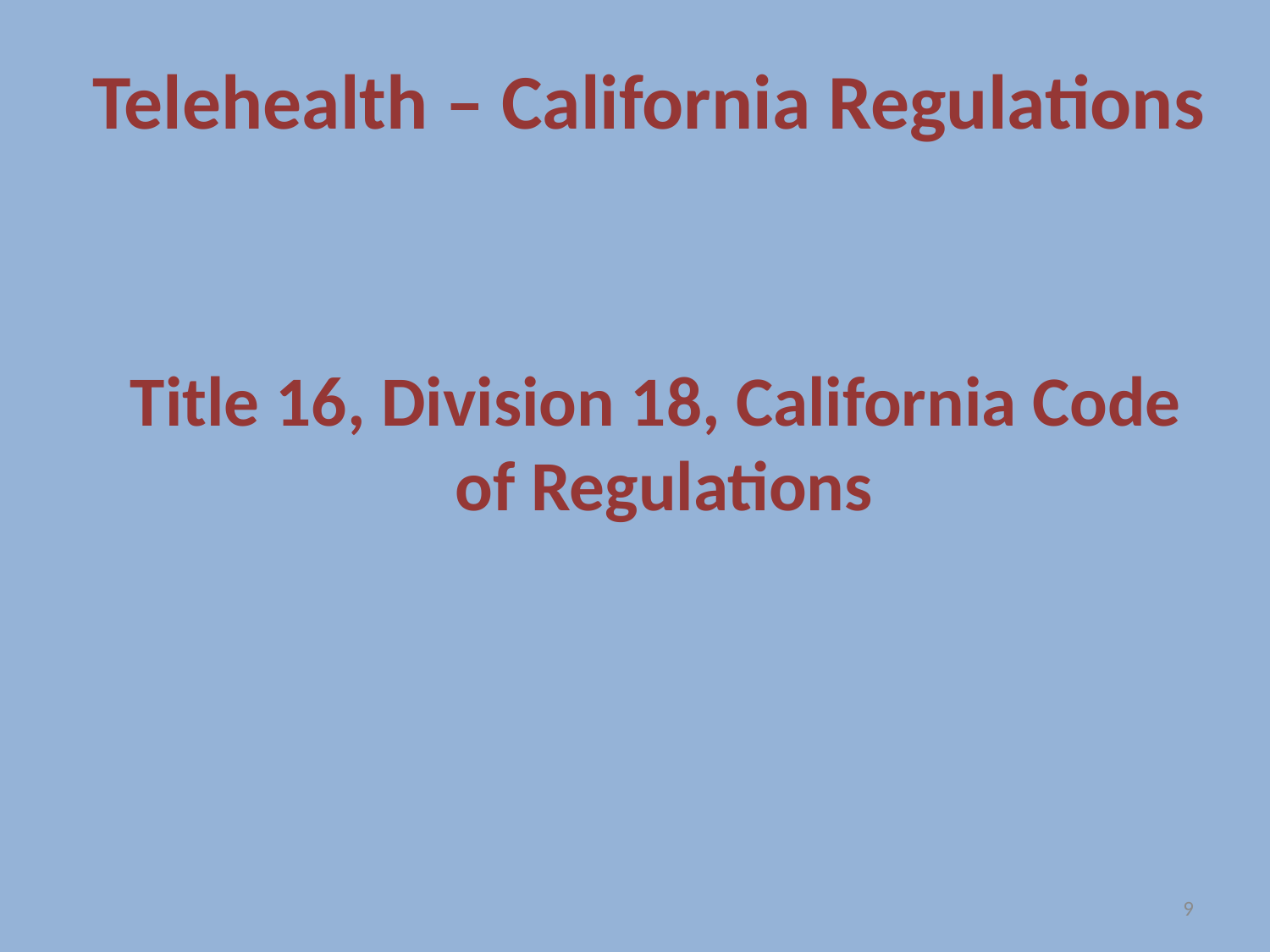

Telehealth – California Regulations

Title 16, Division 18, California Code
 of Regulations
9